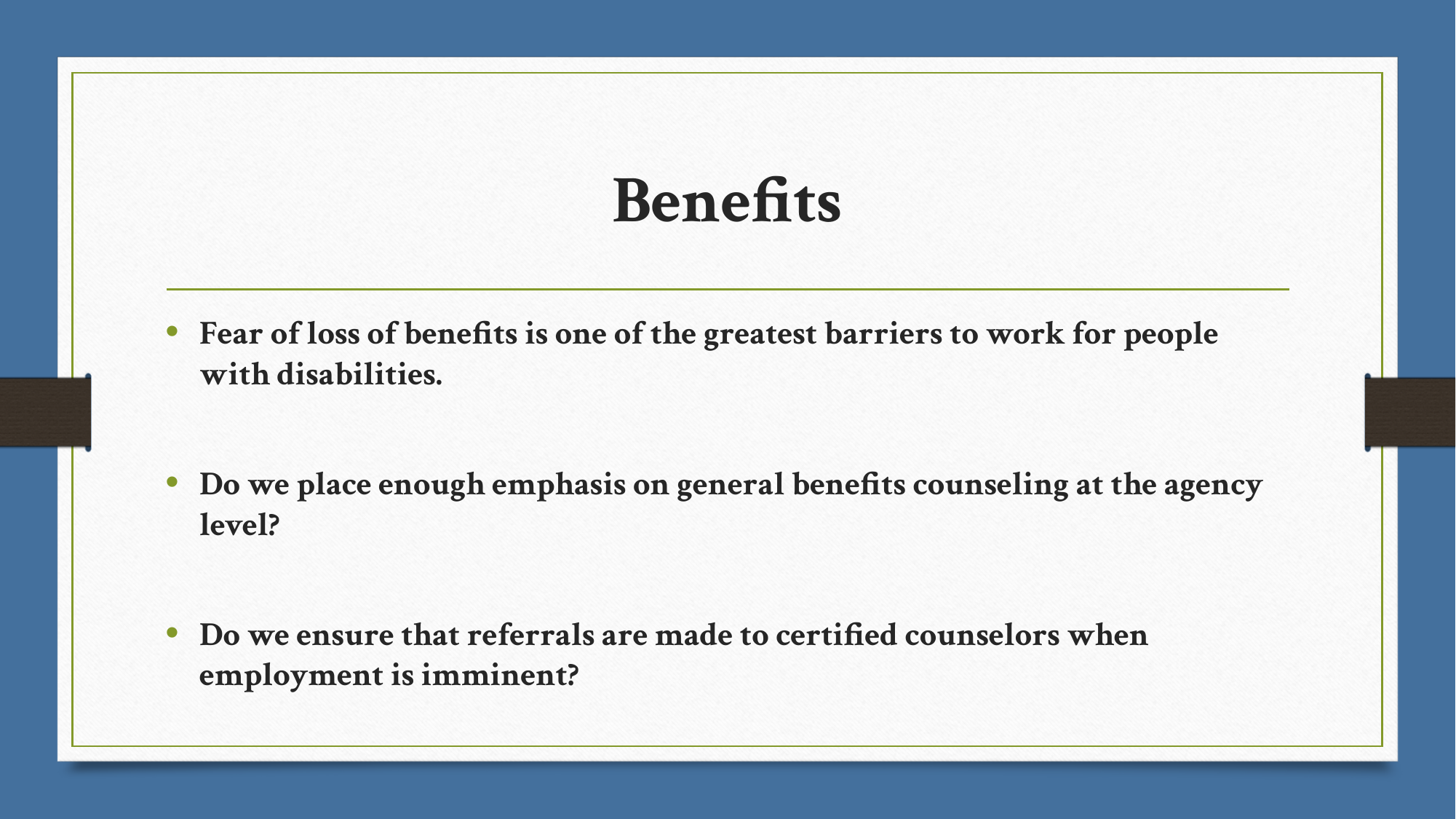

# Benefits
Fear of loss of benefits is one of the greatest barriers to work for people with disabilities.

Do we place enough emphasis on general benefits counseling at the agency level?

Do we ensure that referrals are made to certified counselors when employment is imminent?